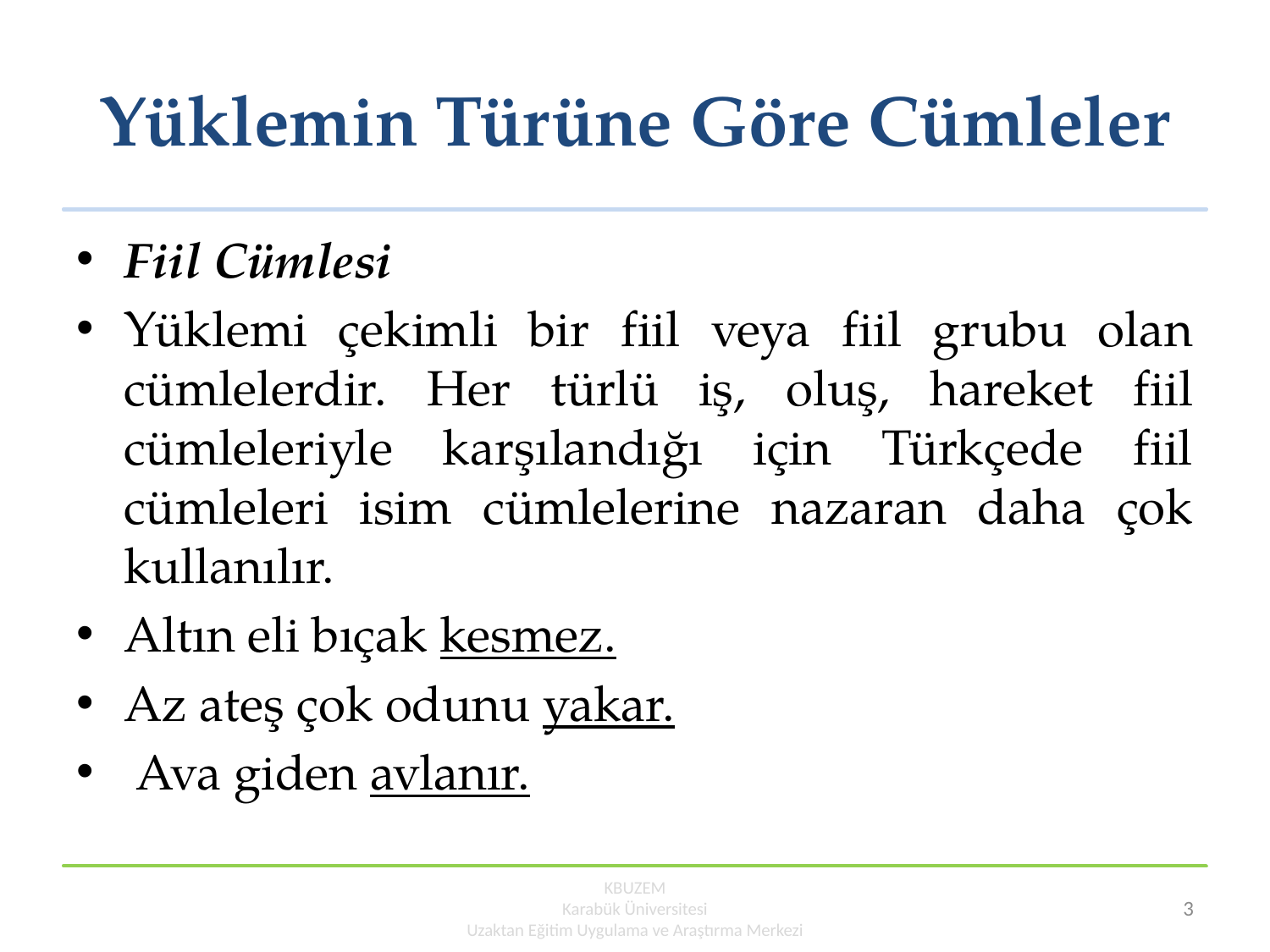

# Yüklemin Türüne Göre Cümleler
Fiil Cümlesi
Yüklemi çekimli bir fiil veya fiil grubu olan cümlelerdir. Her türlü iş, oluş, hareket fiil cümleleriyle karşılandığı için Türkçede fiil cümleleri isim cümlelerine nazaran daha çok kullanılır.
Altın eli bıçak kesmez.
Az ateş çok odunu yakar.
 Ava giden avlanır.

KBUZEM
Karabük Üniversitesi
Uzaktan Eğitim Uygulama ve Araştırma Merkezi
3